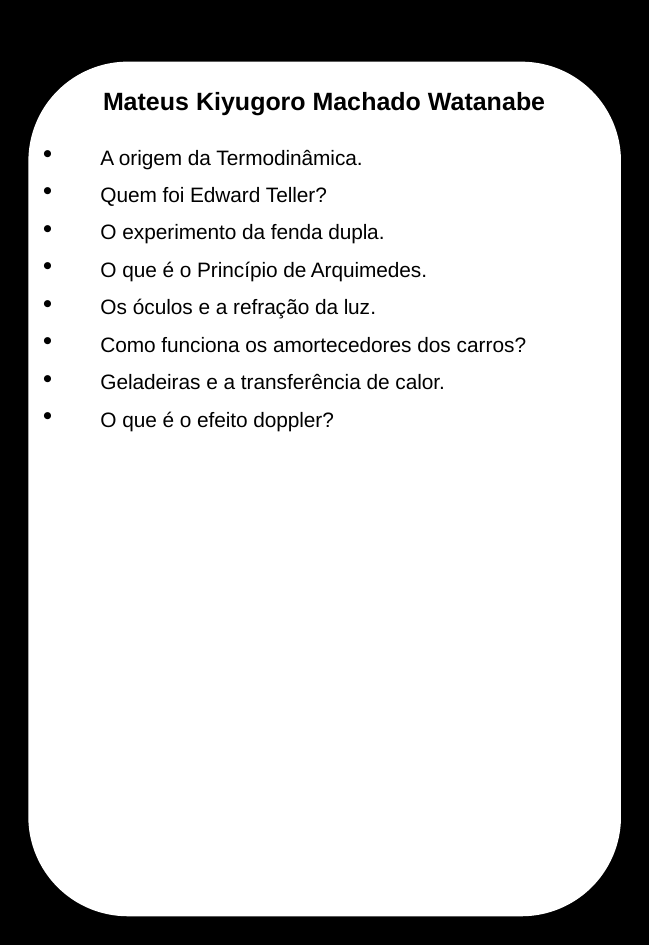

Mateus Kiyugoro Machado Watanabe
A origem da Termodinâmica.
Quem foi Edward Teller?
O experimento da fenda dupla.
O que é o Princípio de Arquimedes.
Os óculos e a refração da luz.
Como funciona os amortecedores dos carros?
Geladeiras e a transferência de calor.
O que é o efeito doppler?